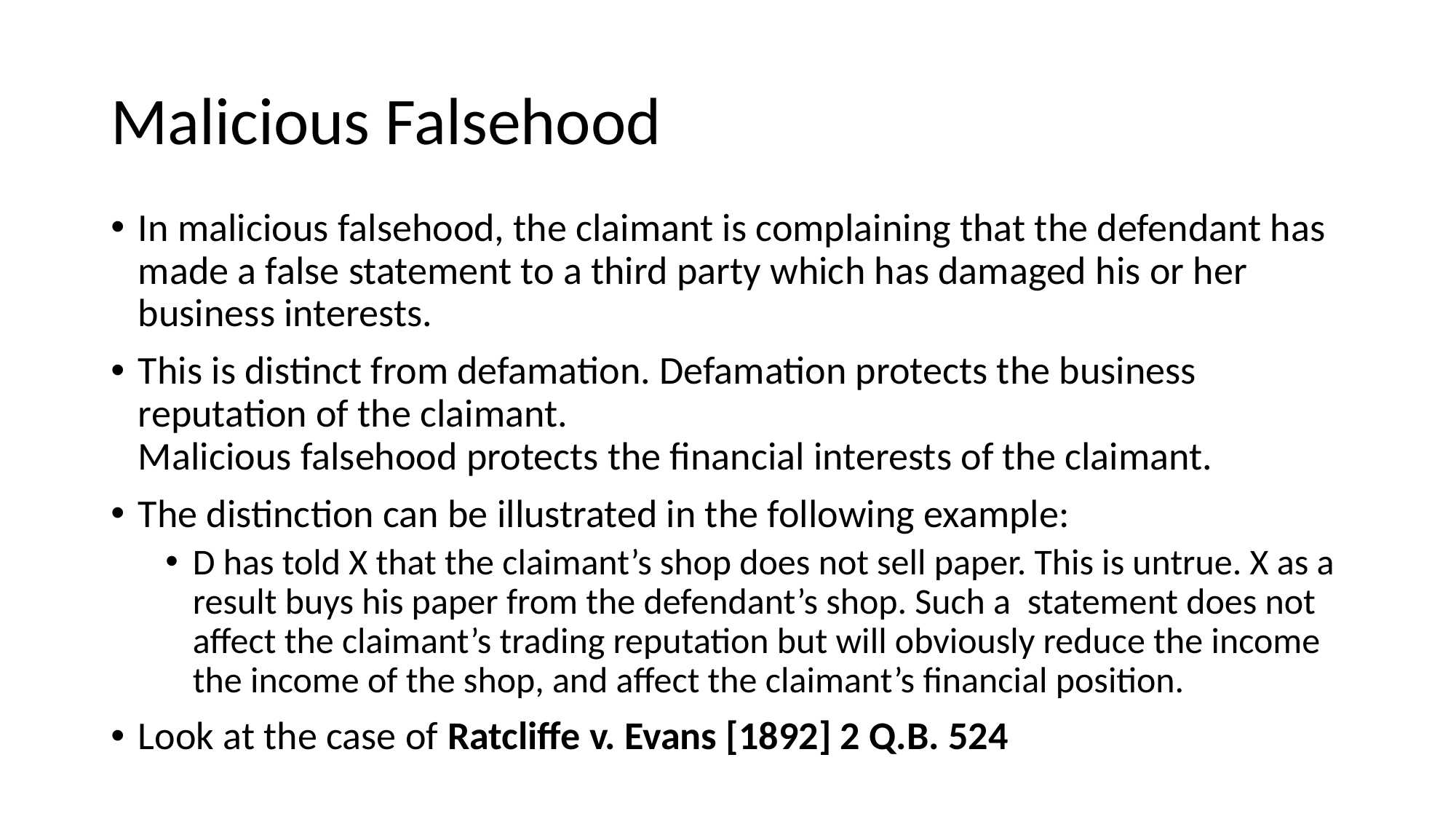

# Malicious Falsehood
In malicious falsehood, the claimant is complaining that the defendant has made a false statement to a third party which has damaged his or her business interests.
This is distinct from defamation. Defamation protects the business reputation of the claimant.
Malicious falsehood protects the financial interests of the claimant.
The distinction can be illustrated in the following example:
D has told X that the claimant’s shop does not sell paper. This is untrue. X as a result buys his paper from the defendant’s shop. Such a  statement does not affect the claimant’s trading reputation but will obviously reduce the income the income of the shop, and affect the claimant’s financial position.
Look at the case of Ratcliffe v. Evans [1892] 2 Q.B. 524